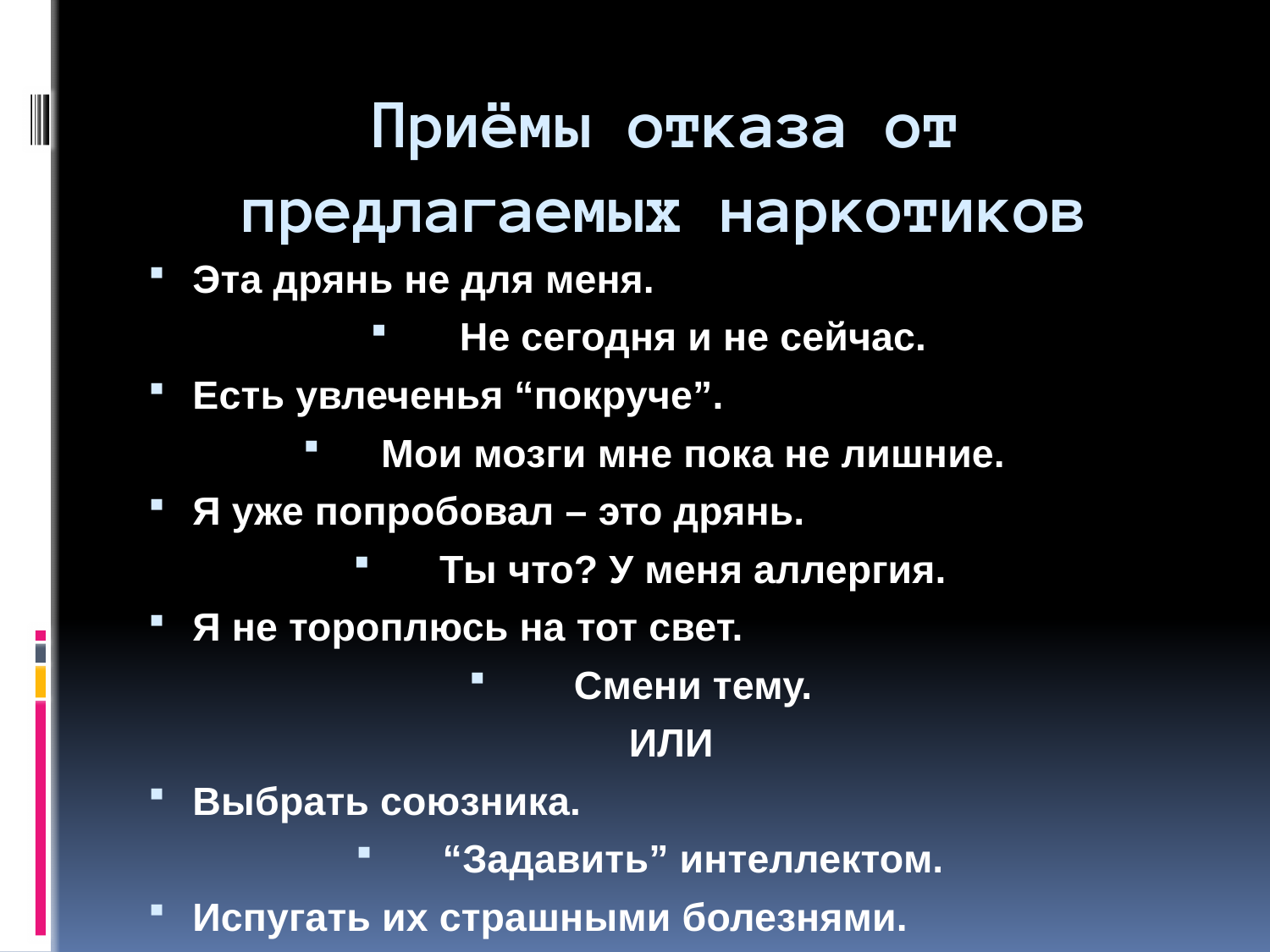

# Приёмы отказа от предлагаемых наркотиков
Эта дрянь не для меня.
Не сегодня и не сейчас.
Есть увлеченья “покруче”.
Мои мозги мне пока не лишние.
Я уже попробовал – это дрянь.
Ты что? У меня аллергия.
Я не тороплюсь на тот свет.
Смени тему.
ИЛИ
Выбрать союзника.
“Задавить” интеллектом.
Испугать их страшными болезнями.